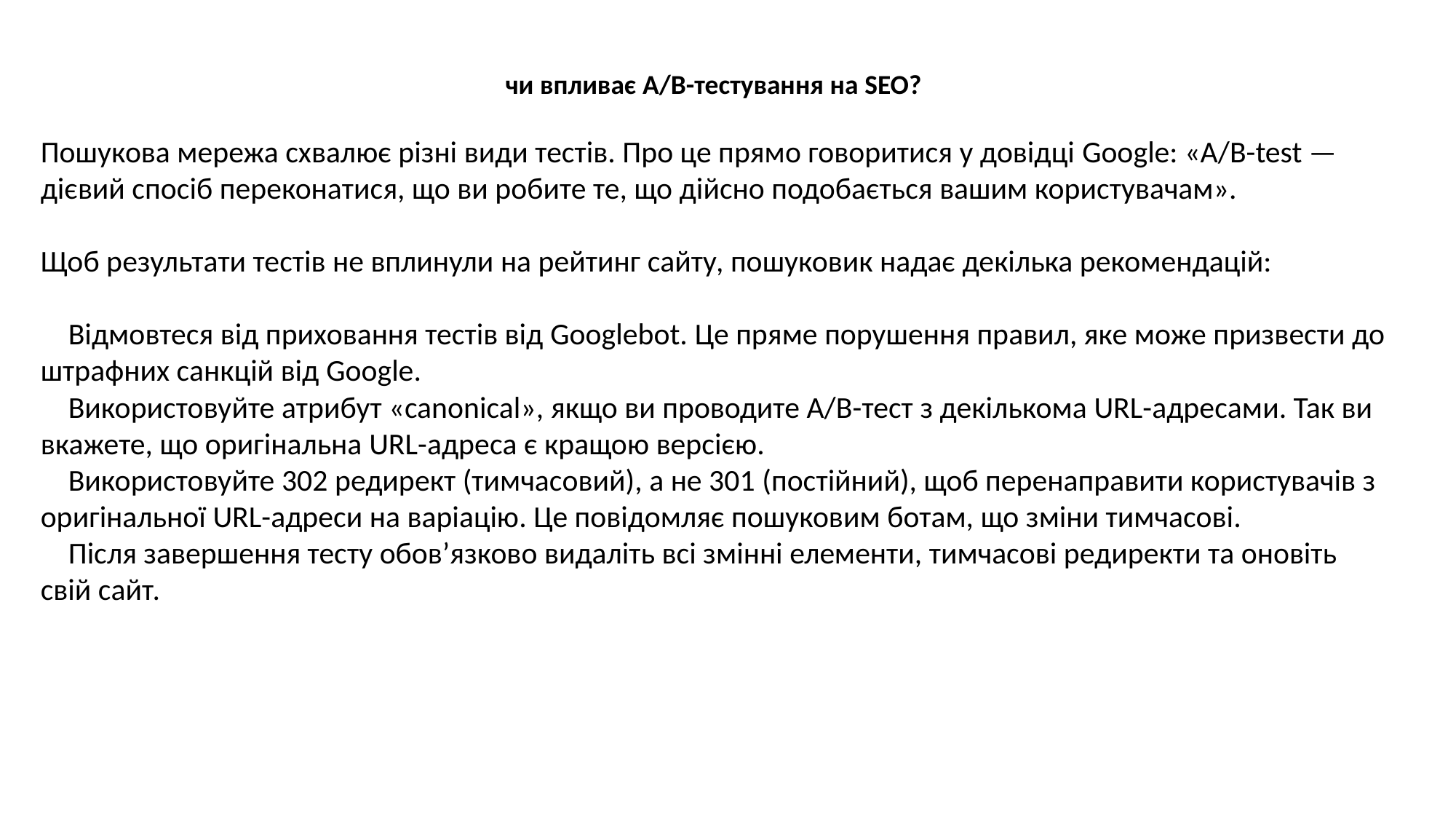

чи впливає A/B-тестування на SEO?

Пошукова мережа схвалює різні види тестів. Про це прямо говоритися у довідці Google: «A/B-test — дієвий спосіб переконатися, що ви робите те, що дійсно подобається вашим користувачам».

Щоб результати тестів не вплинули на рейтинг сайту, пошуковик надає декілька рекомендацій:

    Відмовтеся від приховання тестів від Googlebot. Це пряме порушення правил, яке може призвести до штрафних санкцій від Google.
    Використовуйте атрибут «canonical», якщо ви проводите A/B-тест з декількома URL-адресами. Так ви вкажете, що оригінальна URL-адреса є кращою версією.
    Використовуйте 302 редирект (тимчасовий), а не 301 (постійний), щоб перенаправити користувачів з оригінальної URL-адреси на варіацію. Це повідомляє пошуковим ботам, що зміни тимчасові.
    Після завершення тесту обов’язково видаліть всі змінні елементи, тимчасові редиректи та оновіть свій сайт.